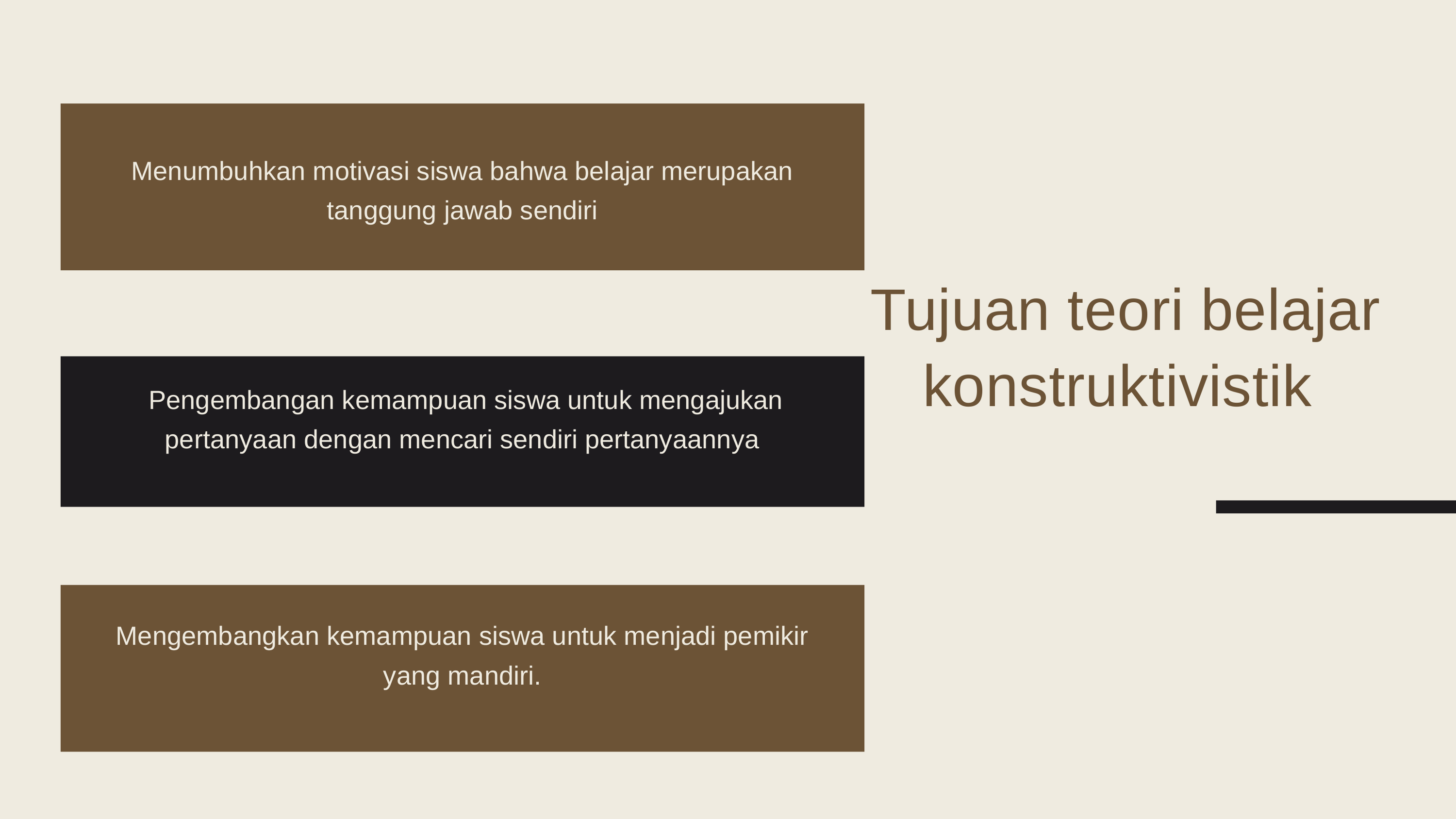

Menumbuhkan motivasi siswa bahwa belajar merupakan tanggung jawab sendiri

Tujuan teori belajar konstruktivistik

 Pengembangan kemampuan siswa untuk mengajukan pertanyaan dengan mencari sendiri pertanyaannya

Mengembangkan kemampuan siswa untuk menjadi pemikir yang mandiri.